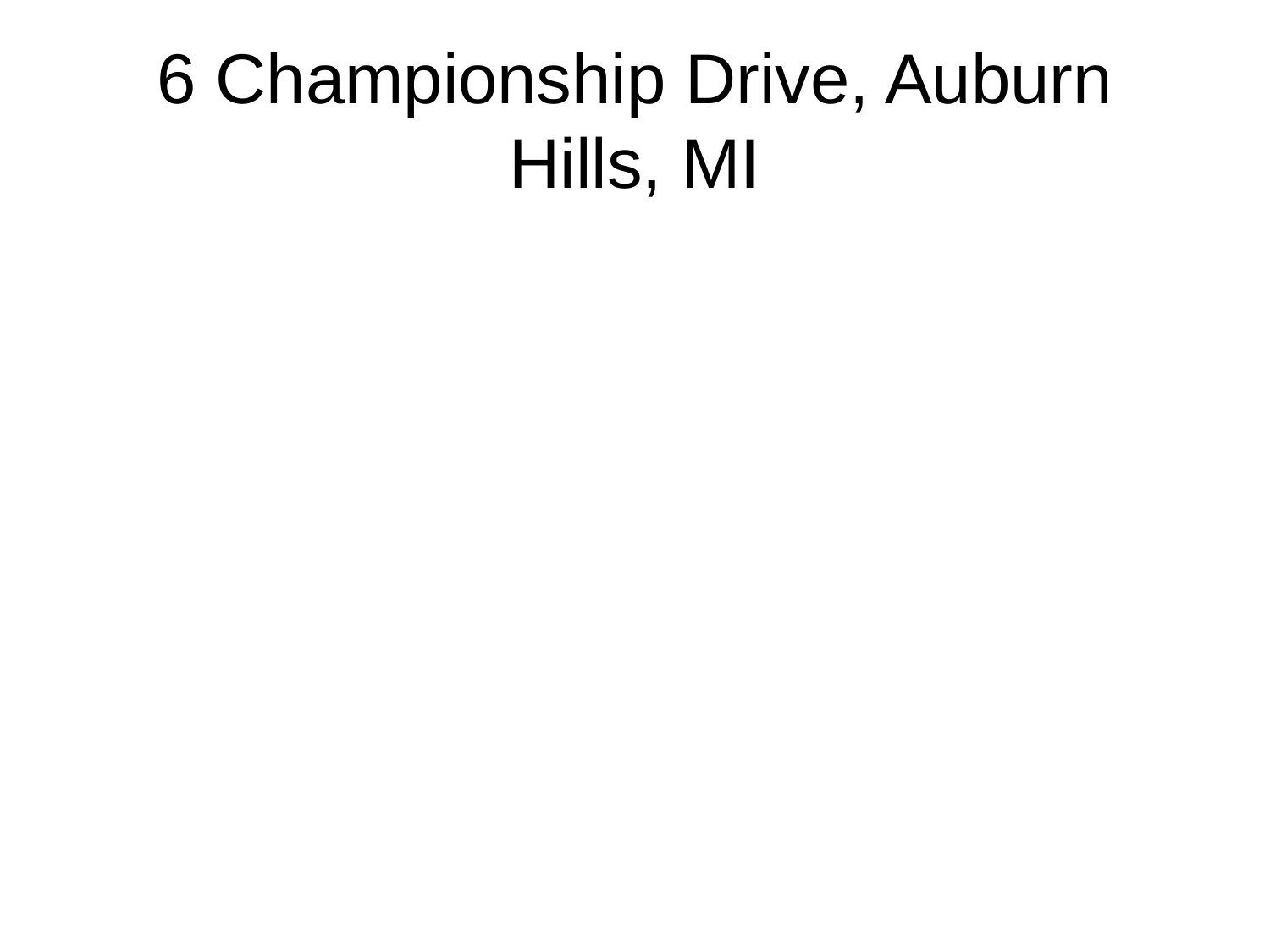

# 6 Championship Drive, Auburn Hills, MI